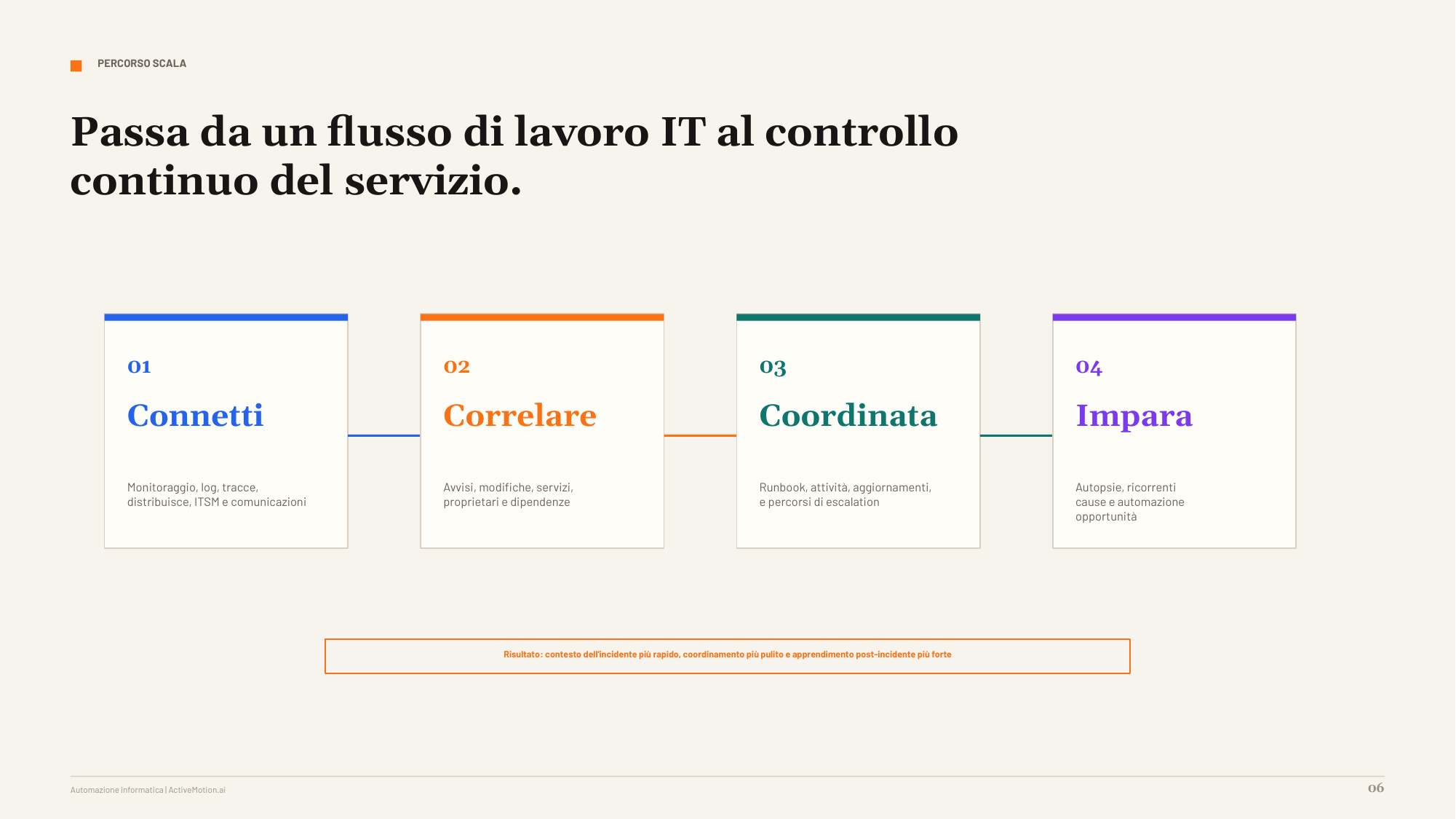

PERCORSO SCALA

Passa da un flusso di lavoro IT al controllo continuo del servizio.

01
02
03
04
Connetti
Correlare
Coordinata
Impara

Monitoraggio, log, tracce,
distribuisce, ITSM e comunicazioni
Avvisi, modifiche, servizi,
proprietari e dipendenze
Runbook, attività, aggiornamenti,
e percorsi di escalation
Autopsie, ricorrenti
cause e automazione
opportunità

Risultato: contesto dell'incidente più rapido, coordinamento più pulito e apprendimento post-incidente più forte

06
Automazione informatica | ActiveMotion.ai